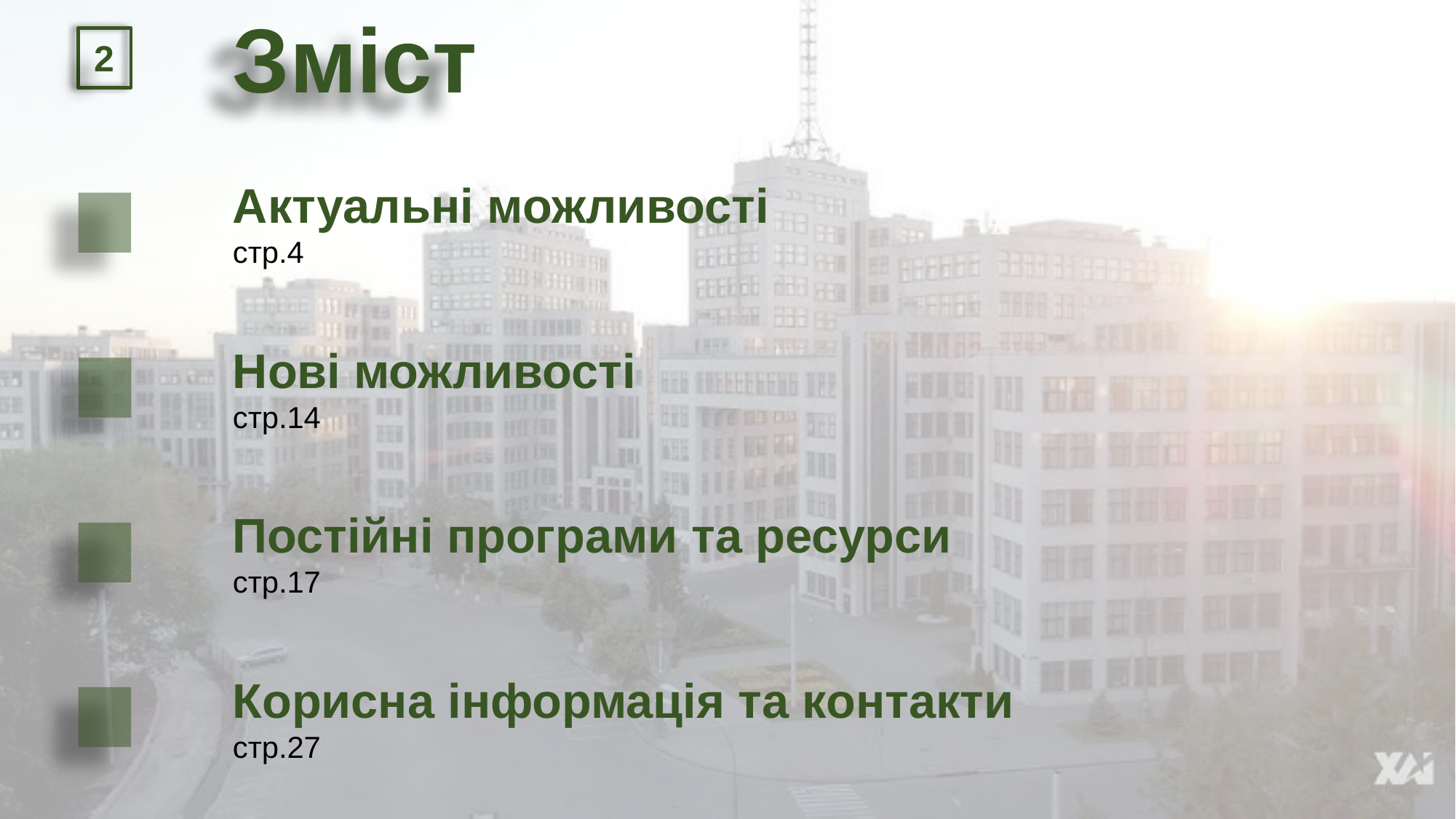

Зміст

2
Актуальні можливості
стр.4

Нові можливості
стр.14

Постійні програми та ресурси
стр.17

Корисна інформація та контакти
стр.27